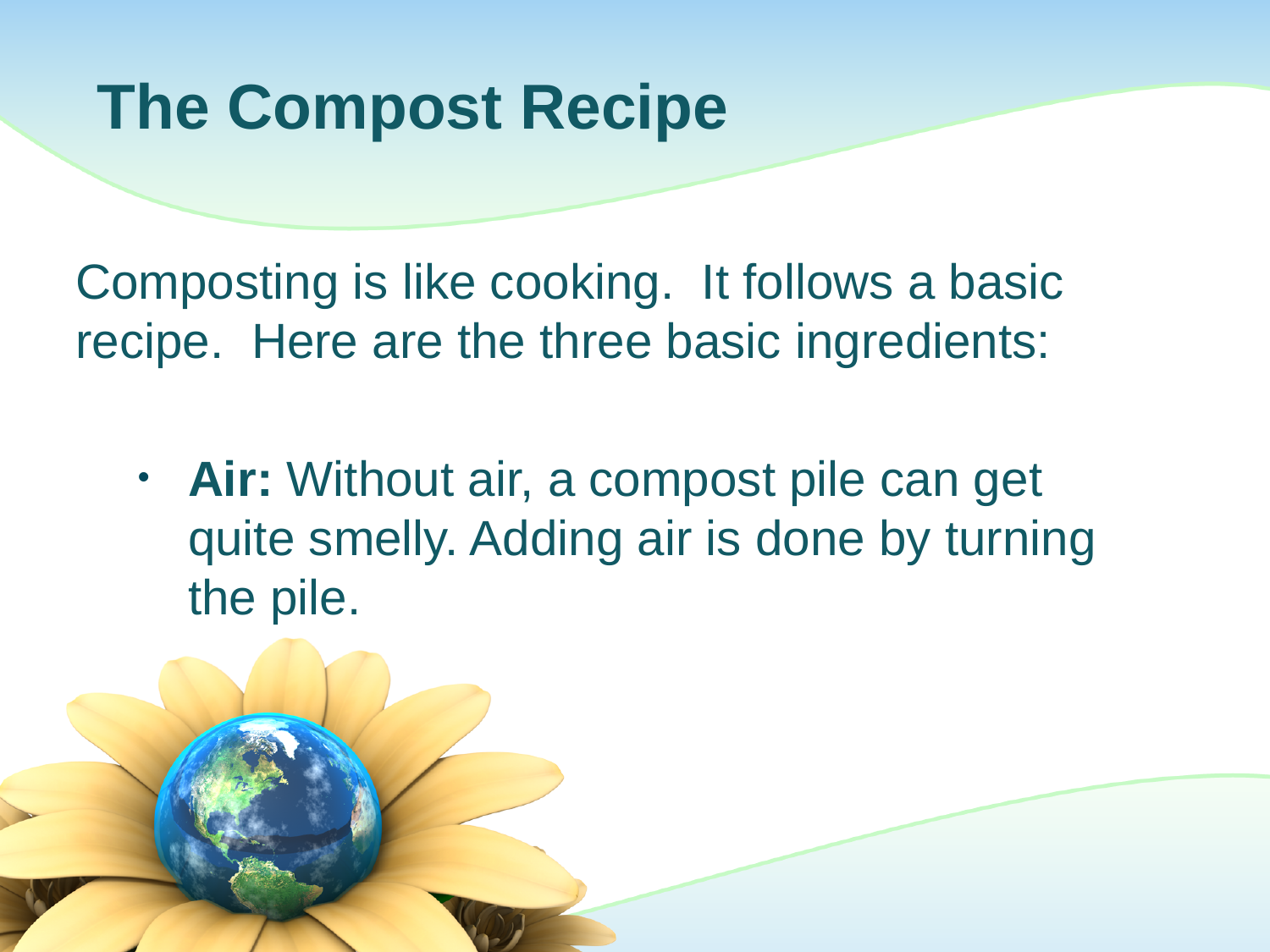

# The Compost Recipe
Composting is like cooking.  It follows a basic recipe.  Here are the three basic ingredients:

Air: Without air, a compost pile can get quite smelly. Adding air is done by turning the pile.